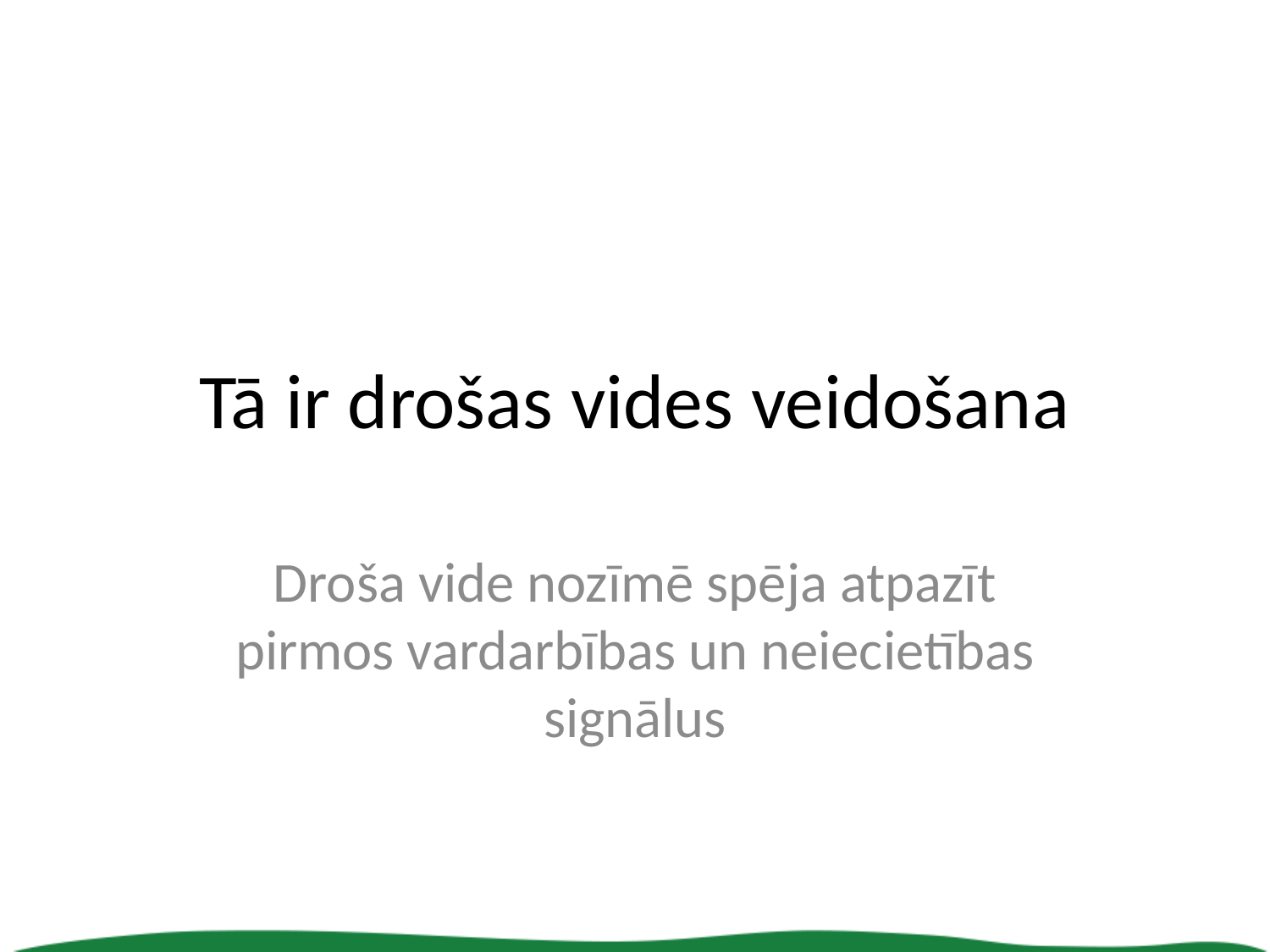

# Tā ir drošas vides veidošana
Droša vide nozīmē spēja atpazīt pirmos vardarbības un neiecietības signālus